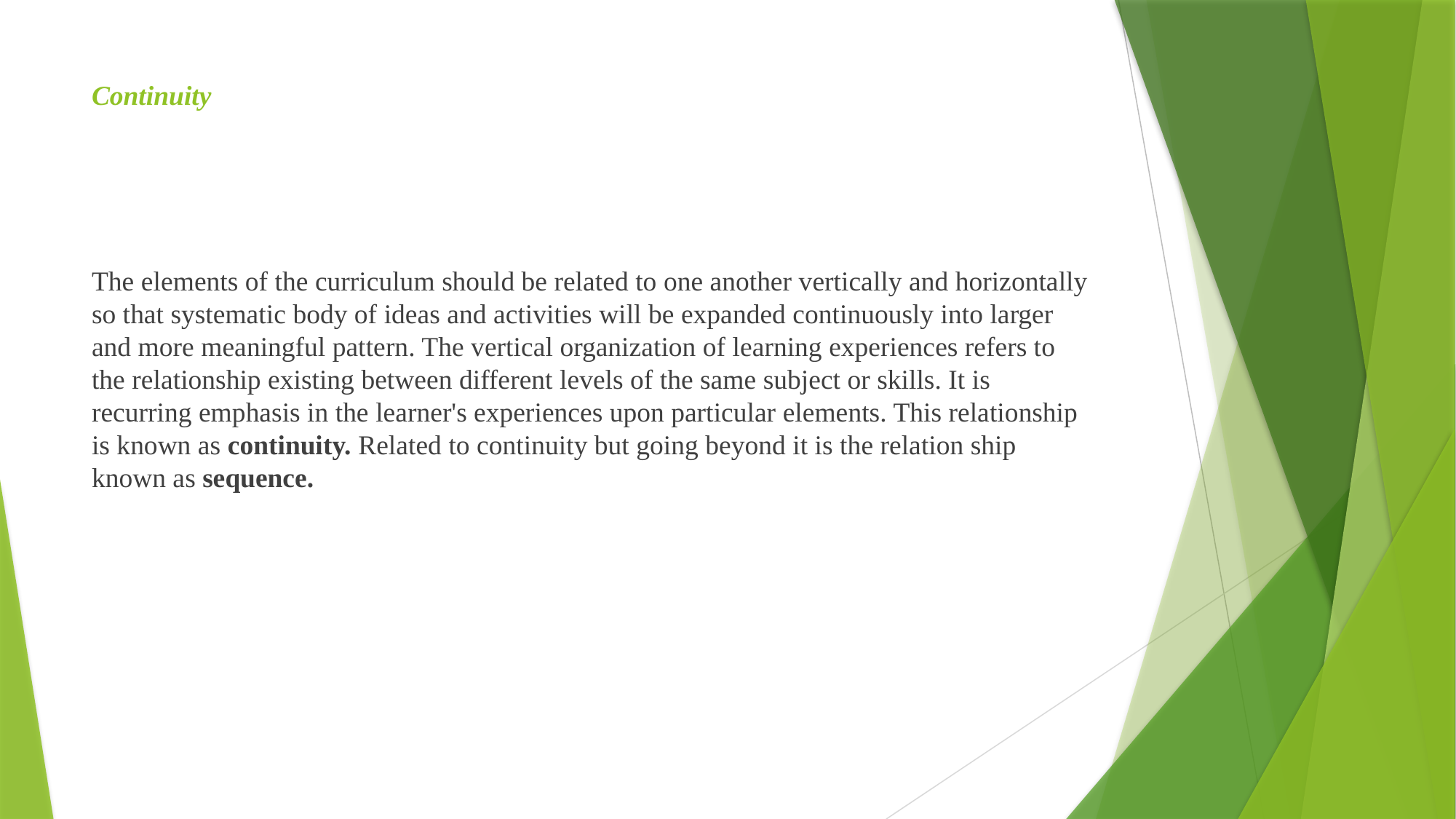

# Continuity
The elements of the curriculum should be related to one another vertically and horizontally so that systematic body of ideas and activities will be expanded continuously into larger and more meaningful pattern. The vertical organization of learning experiences refers to the relationship existing between different levels of the same subject or skills. It is recurring emphasis in the learner's experiences upon particular elements. This relationship is known as continuity. Related to continuity but going beyond it is the relation ship known as sequence.